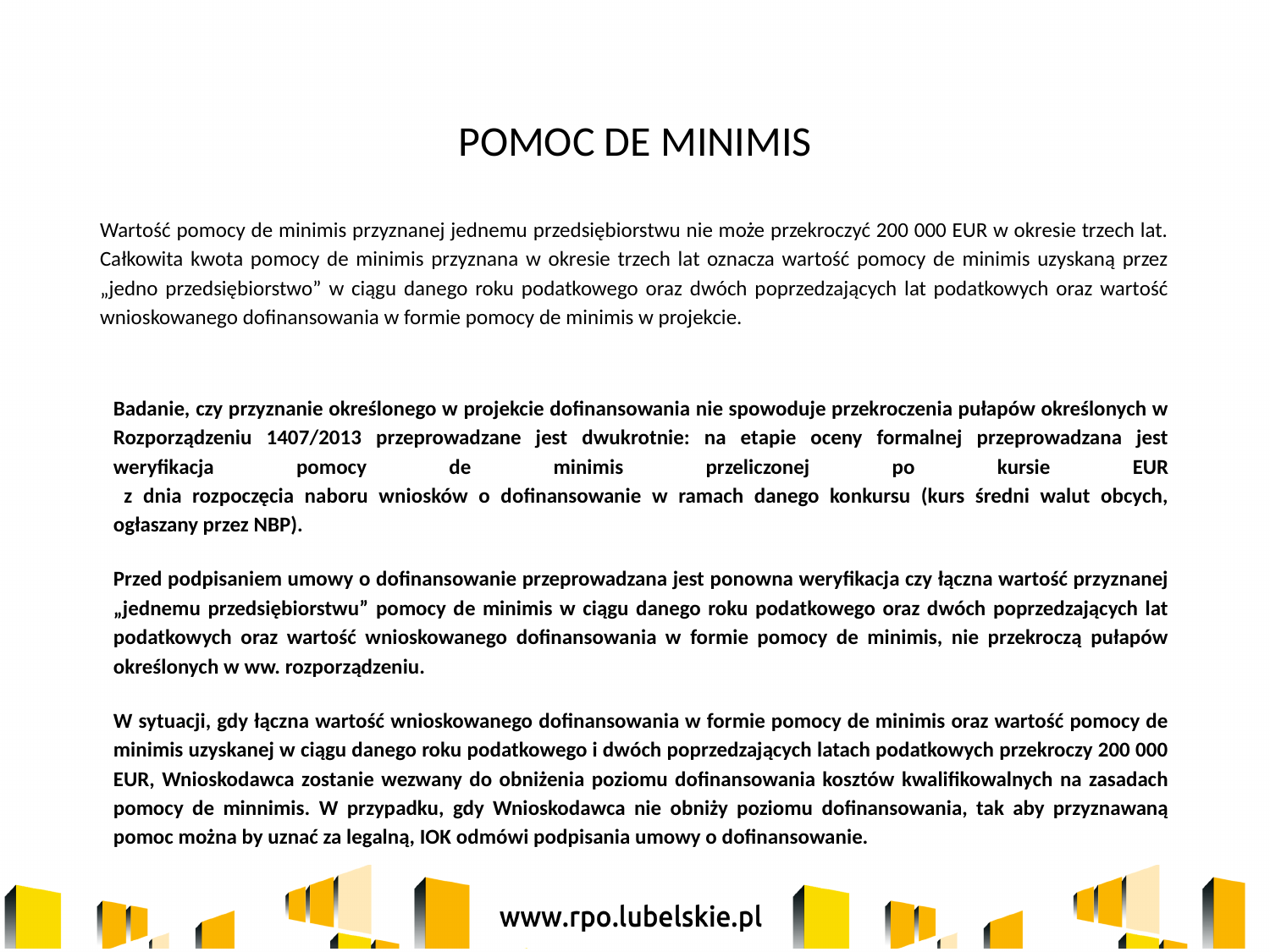

# POMOC DE MINIMIS
Wartość pomocy de minimis przyznanej jednemu przedsiębiorstwu nie może przekroczyć 200 000 EUR w okresie trzech lat. Całkowita kwota pomocy de minimis przyznana w okresie trzech lat oznacza wartość pomocy de minimis uzyskaną przez „jedno przedsiębiorstwo” w ciągu danego roku podatkowego oraz dwóch poprzedzających lat podatkowych oraz wartość wnioskowanego dofinansowania w formie pomocy de minimis w projekcie.

Badanie, czy przyznanie określonego w projekcie dofinansowania nie spowoduje przekroczenia pułapów określonych w Rozporządzeniu 1407/2013 przeprowadzane jest dwukrotnie: na etapie oceny formalnej przeprowadzana jest weryfikacja pomocy de minimis przeliczonej po kursie EUR
 z dnia rozpoczęcia naboru wniosków o dofinansowanie w ramach danego konkursu (kurs średni walut obcych, ogłaszany przez NBP).
Przed podpisaniem umowy o dofinansowanie przeprowadzana jest ponowna weryfikacja czy łączna wartość przyznanej „jednemu przedsiębiorstwu” pomocy de minimis w ciągu danego roku podatkowego oraz dwóch poprzedzających lat podatkowych oraz wartość wnioskowanego dofinansowania w formie pomocy de minimis, nie przekroczą pułapów określonych w ww. rozporządzeniu.
W sytuacji, gdy łączna wartość wnioskowanego dofinansowania w formie pomocy de minimis oraz wartość pomocy de minimis uzyskanej w ciągu danego roku podatkowego i dwóch poprzedzających latach podatkowych przekroczy 200 000 EUR, Wnioskodawca zostanie wezwany do obniżenia poziomu dofinansowania kosztów kwalifikowalnych na zasadach pomocy de minnimis. W przypadku, gdy Wnioskodawca nie obniży poziomu dofinansowania, tak aby przyznawaną pomoc można by uznać za legalną, IOK odmówi podpisania umowy o dofinansowanie.